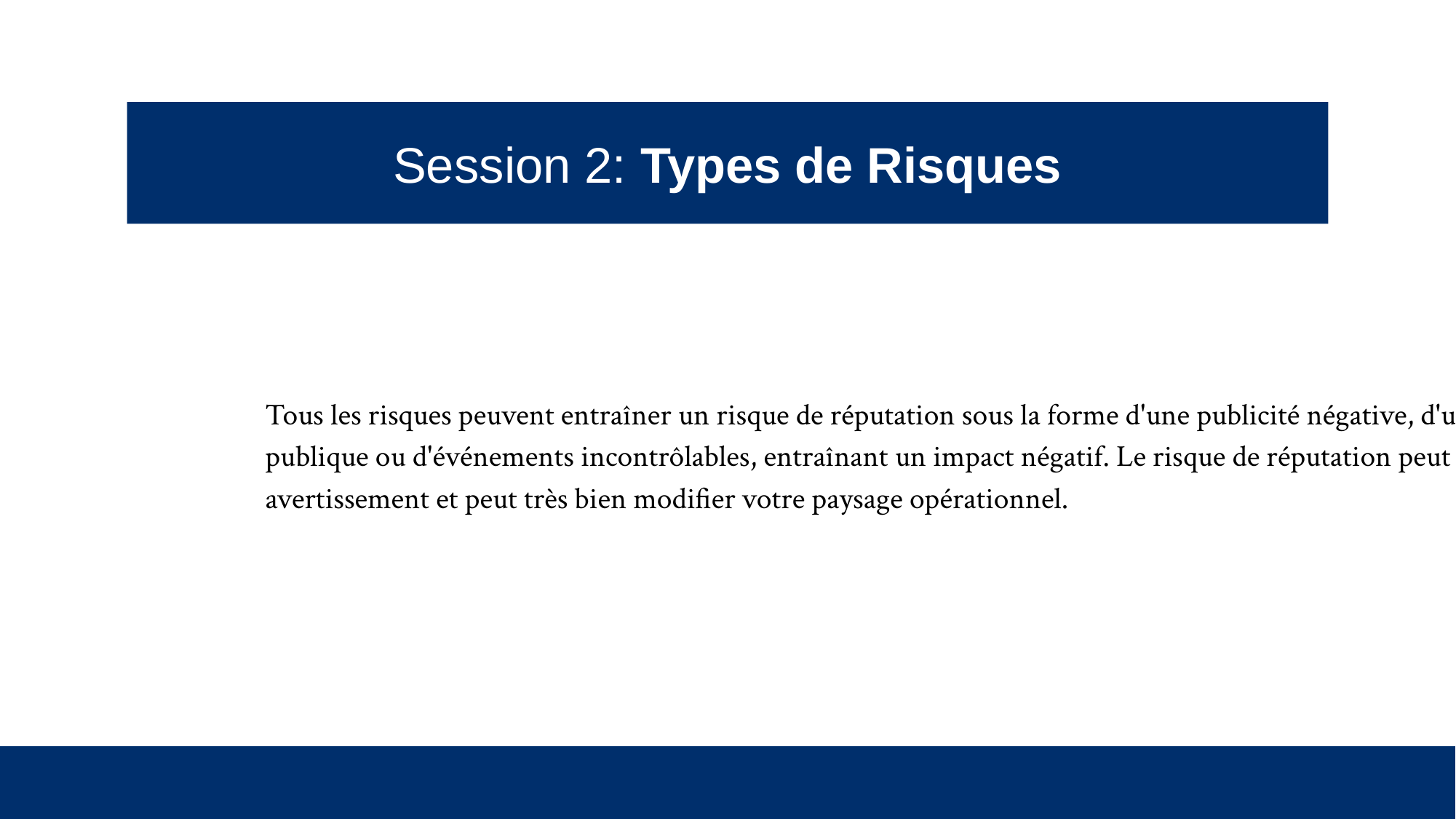

Session 2: Types de Risques
Tous les risques peuvent entraîner un risque de réputation sous la forme d'une publicité négative, d'une perception publique ou d'événements incontrôlables, entraînant un impact négatif. Le risque de réputation peut avoir un impact sans avertissement et peut très bien modifier votre paysage opérationnel.